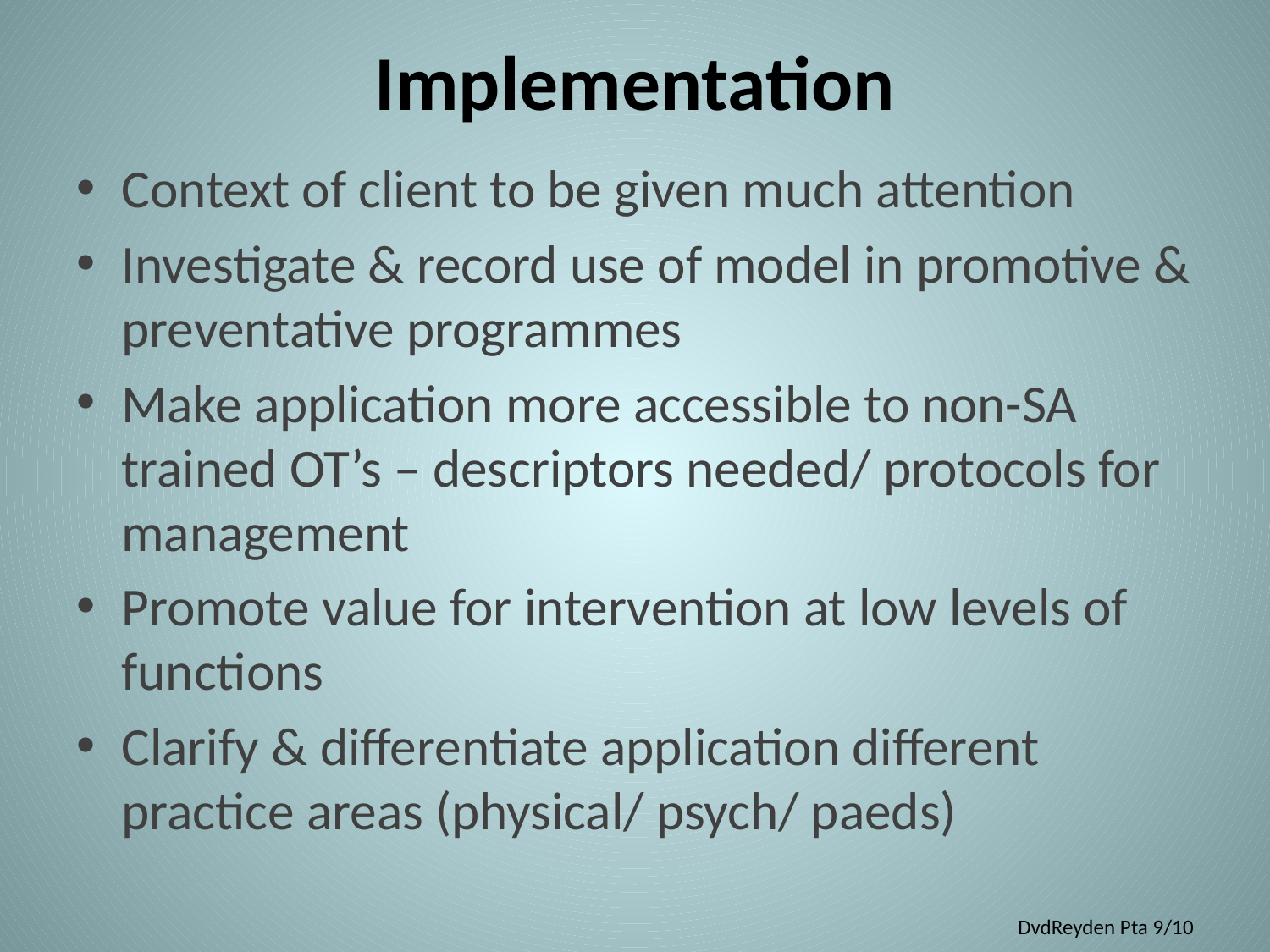

# Implementation
Context of client to be given much attention
Investigate & record use of model in promotive & preventative programmes
Make application more accessible to non-SA trained OT’s – descriptors needed/ protocols for management
Promote value for intervention at low levels of functions
Clarify & differentiate application different practice areas (physical/ psych/ paeds)
DvdReyden Pta 9/10